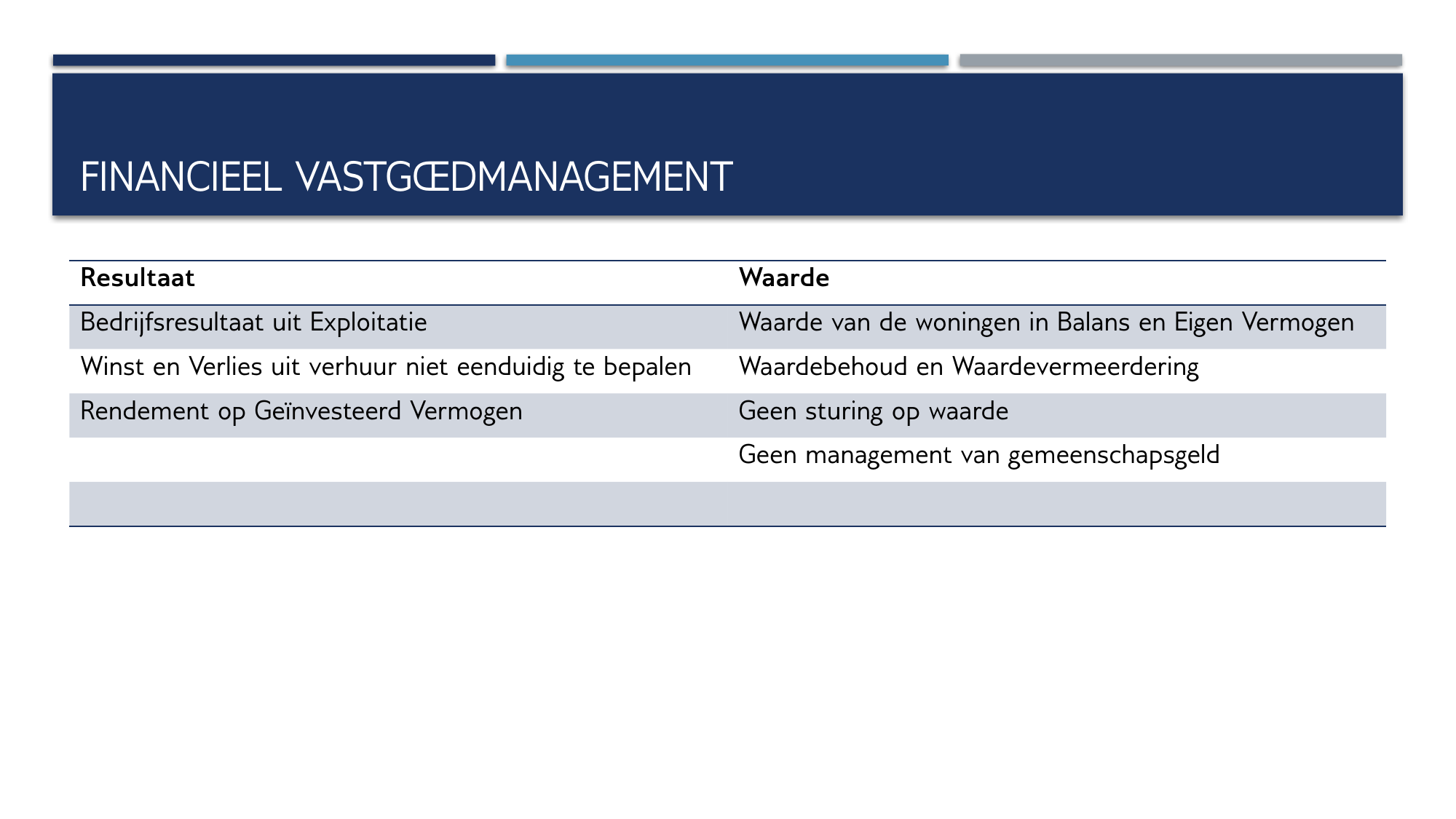

# Financieel vastgoedmanagement
| Resultaat | Waarde |
| --- | --- |
| Bedrijfsresultaat uit Exploitatie | Waarde van de woningen in Balans en Eigen Vermogen |
| Winst en Verlies uit verhuur niet eenduidig te bepalen | Waardebehoud en Waardevermeerdering |
| Rendement op Geïnvesteerd Vermogen | Geen sturing op waarde |
|  | Geen management van gemeenschapsgeld |
|  |  |